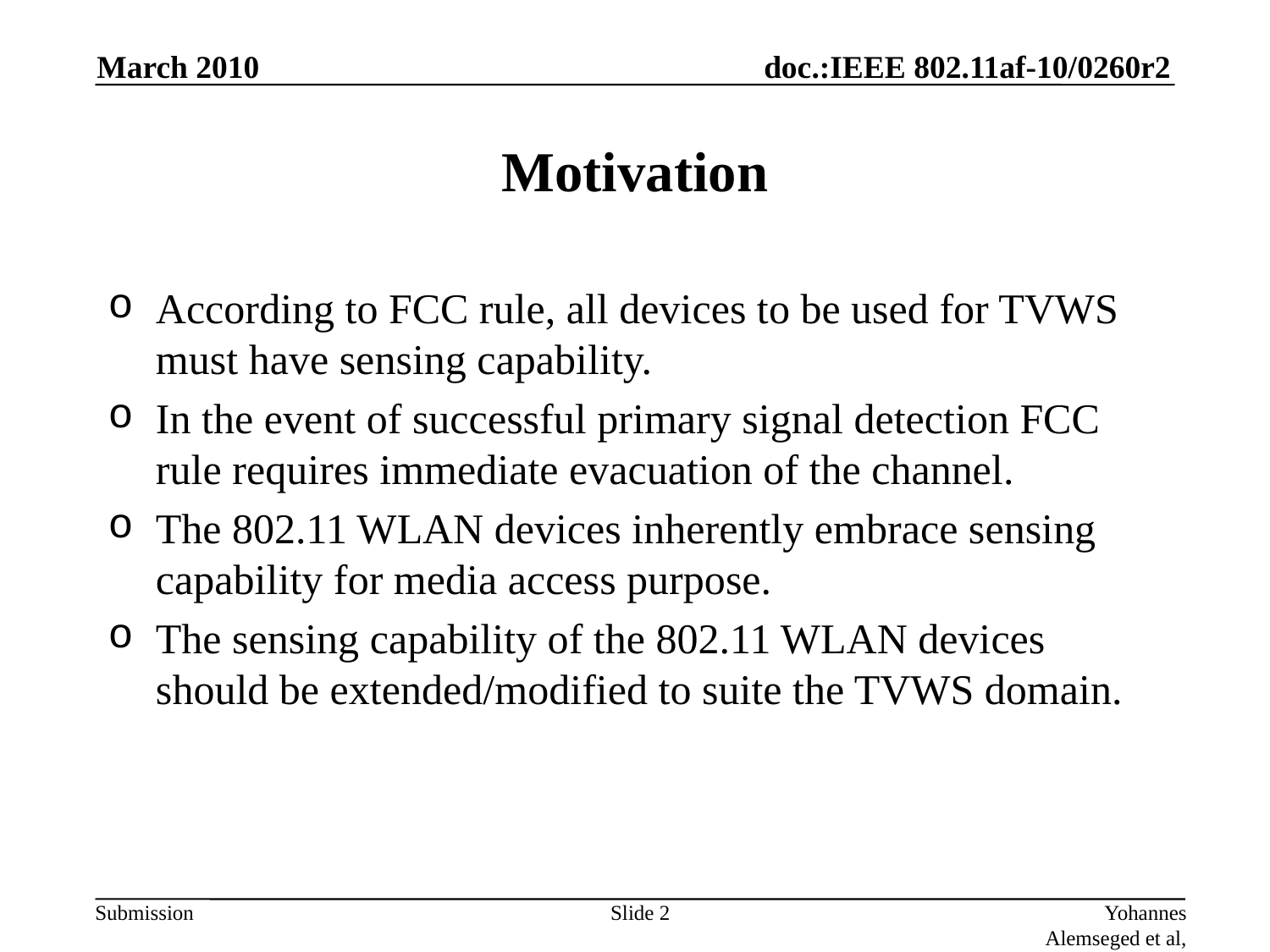

March 2010
# Motivation
According to FCC rule, all devices to be used for TVWS must have sensing capability.
In the event of successful primary signal detection FCC rule requires immediate evacuation of the channel.
The 802.11 WLAN devices inherently embrace sensing capability for media access purpose.
The sensing capability of the 802.11 WLAN devices should be extended/modified to suite the TVWS domain.
Slide 2
Yohannes Alemseged et al, NICT